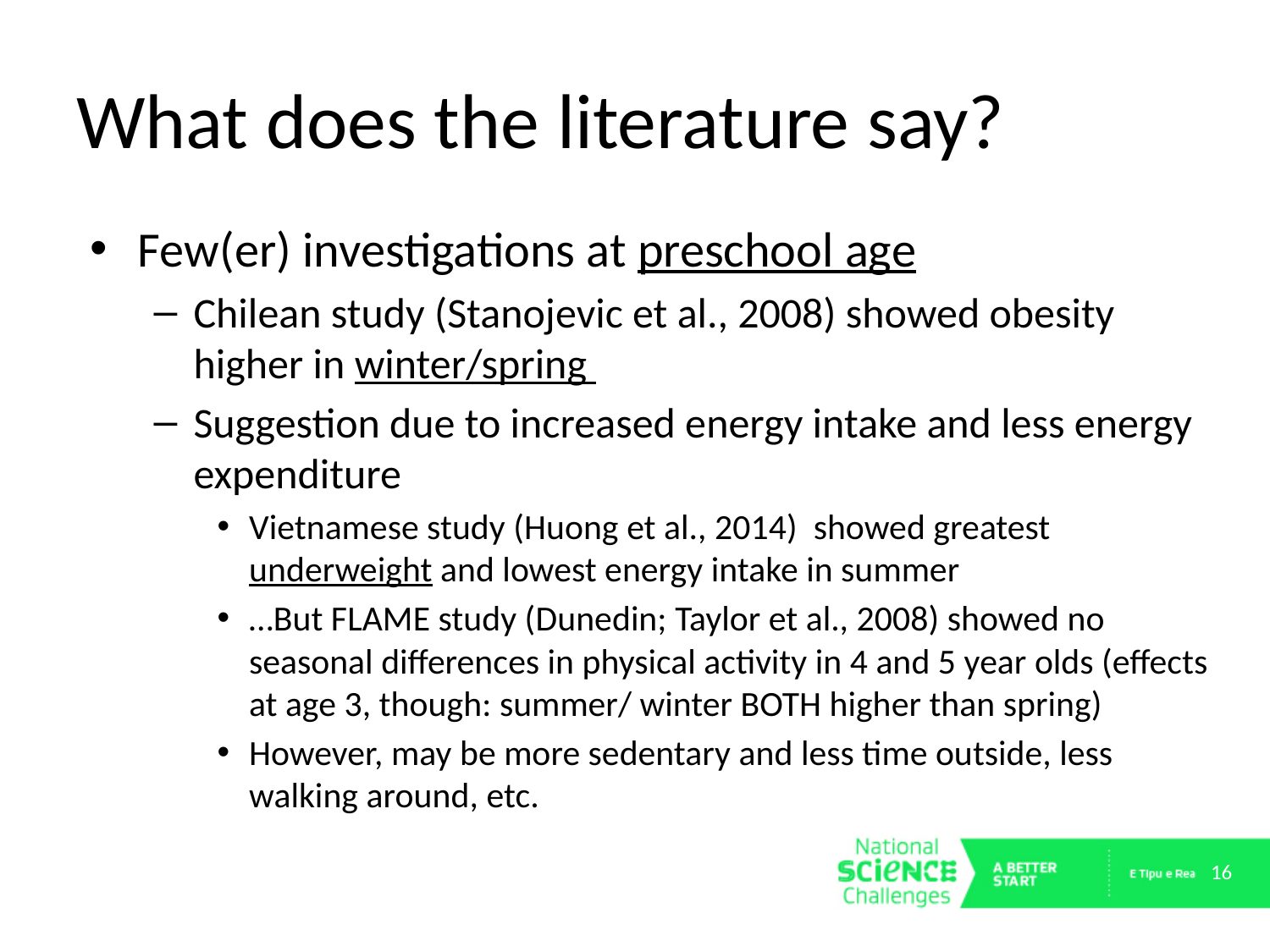

# What does the literature say?
Few(er) investigations at preschool age
Chilean study (Stanojevic et al., 2008) showed obesity higher in winter/spring
Suggestion due to increased energy intake and less energy expenditure
Vietnamese study (Huong et al., 2014)  showed greatest underweight and lowest energy intake in summer
…But FLAME study (Dunedin; Taylor et al., 2008) showed no seasonal differences in physical activity in 4 and 5 year olds (effects at age 3, though: summer/ winter BOTH higher than spring)
However, may be more sedentary and less time outside, less walking around, etc.

16